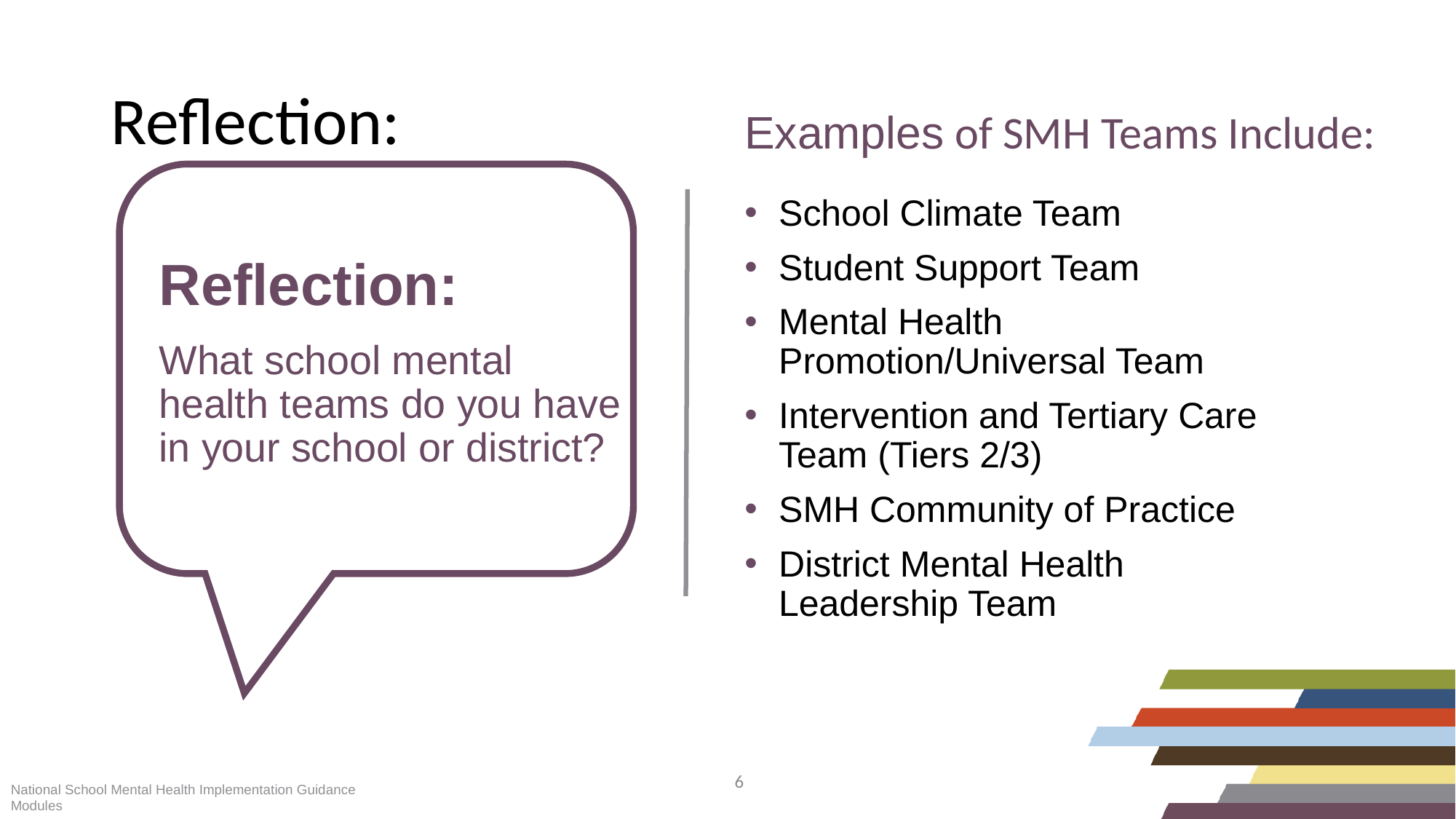

Reflection:
Examples of SMH Teams Include:

School Climate Team
Student Support Team
Mental Health Promotion/Universal Team
Intervention and Tertiary Care Team (Tiers 2/3)
SMH Community of Practice
District Mental Health Leadership Team
Reflection:
What school mental health teams do you have in your school or district?
National School Mental Health Implementation Guidance Modules